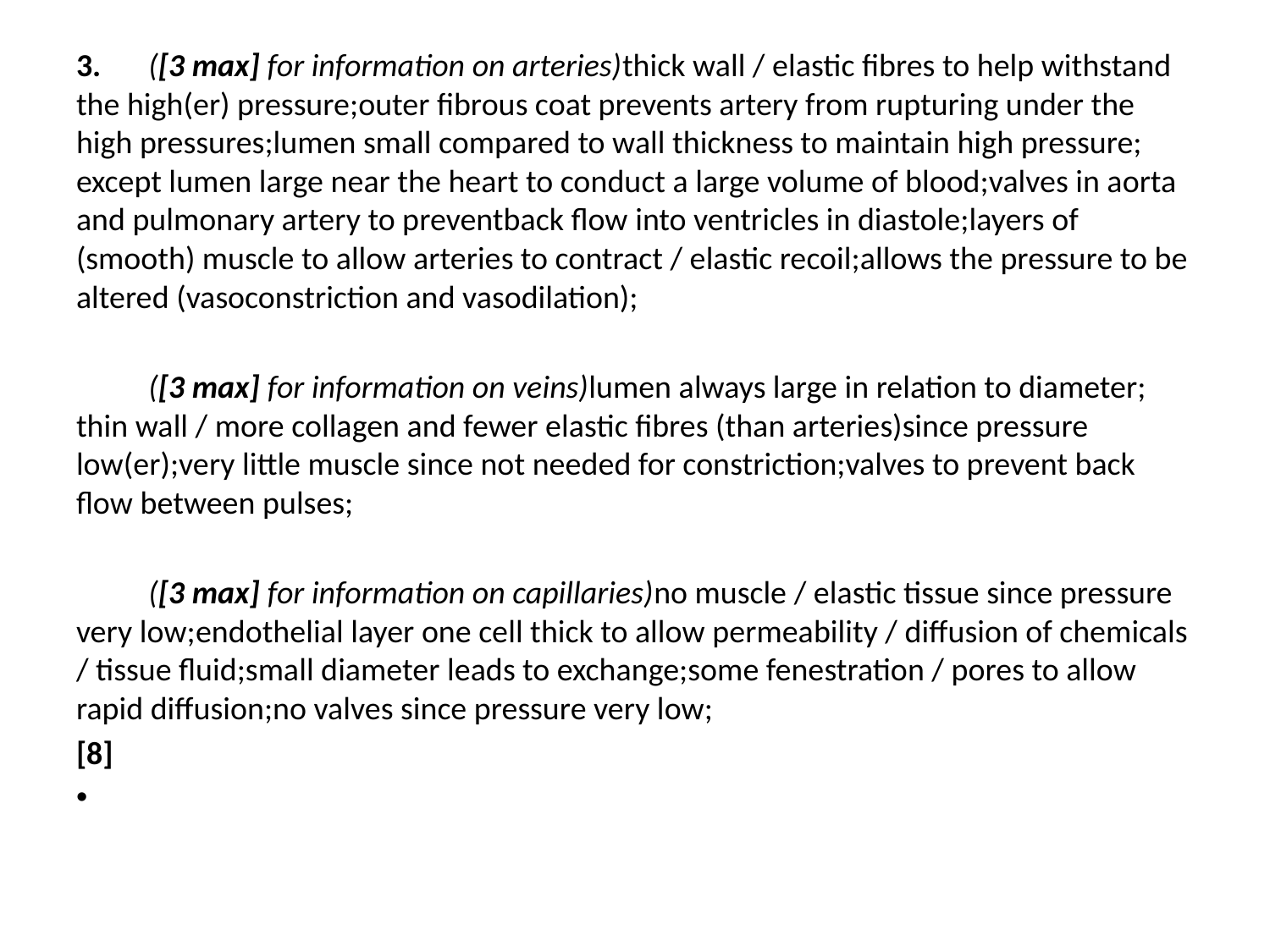

#
3.	([3 max] for information on arteries) thick wall / elastic fibres to help withstand the high(er) pressure; outer fibrous coat prevents artery from rupturing under the high pressures; lumen small compared to wall thickness to maintain high pressure; except lumen large near the heart to conduct a large volume of blood; valves in aorta and pulmonary artery to prevent back flow into ventricles in diastole; layers of (smooth) muscle to allow arteries to contract / elastic recoil; allows the pressure to be altered (vasoconstriction and vasodilation);

	([3 max] for information on veins) lumen always large in relation to diameter; thin wall / more collagen and fewer elastic fibres (than arteries) since pressure low(er); very little muscle since not needed for constriction; valves to prevent back flow between pulses;

	([3 max] for information on capillaries) no muscle / elastic tissue since pressure very low; endothelial layer one cell thick to allow permeability /  diffusion of chemicals / tissue fluid; small diameter leads to exchange; some fenestration / pores to allow rapid diffusion; no valves since pressure very low;
[8]